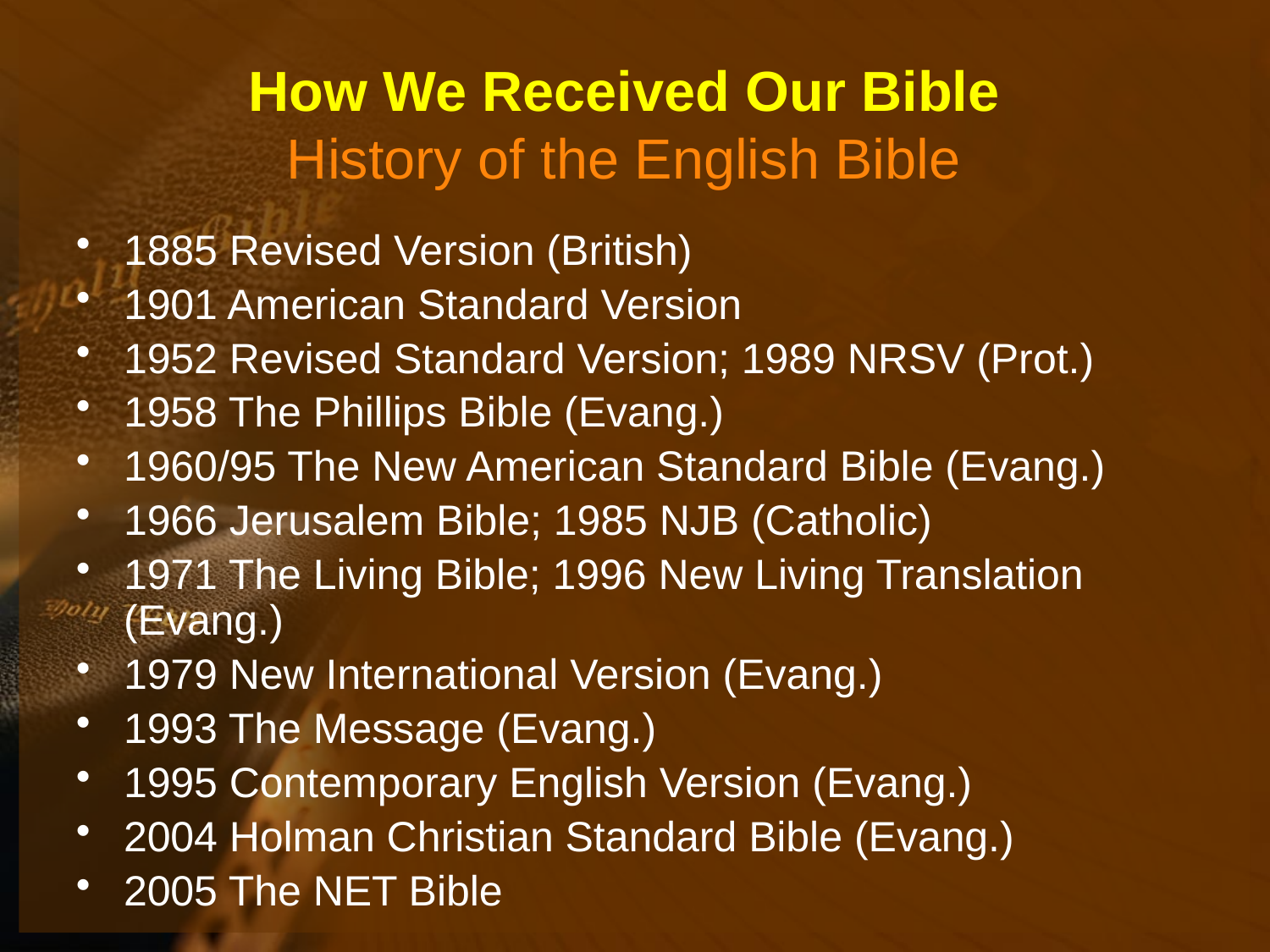

# How We Received Our Bible History of the English Bible
1885 Revised Version (British)
1901 American Standard Version
1952 Revised Standard Version; 1989 NRSV (Prot.)
1958 The Phillips Bible (Evang.)
1960/95 The New American Standard Bible (Evang.)
1966 Jerusalem Bible; 1985 NJB (Catholic)
1971 The Living Bible; 1996 New Living Translation (Evang.)
1979 New International Version (Evang.)
1993 The Message (Evang.)
1995 Contemporary English Version (Evang.)
2004 Holman Christian Standard Bible (Evang.)
2005 The NET Bible